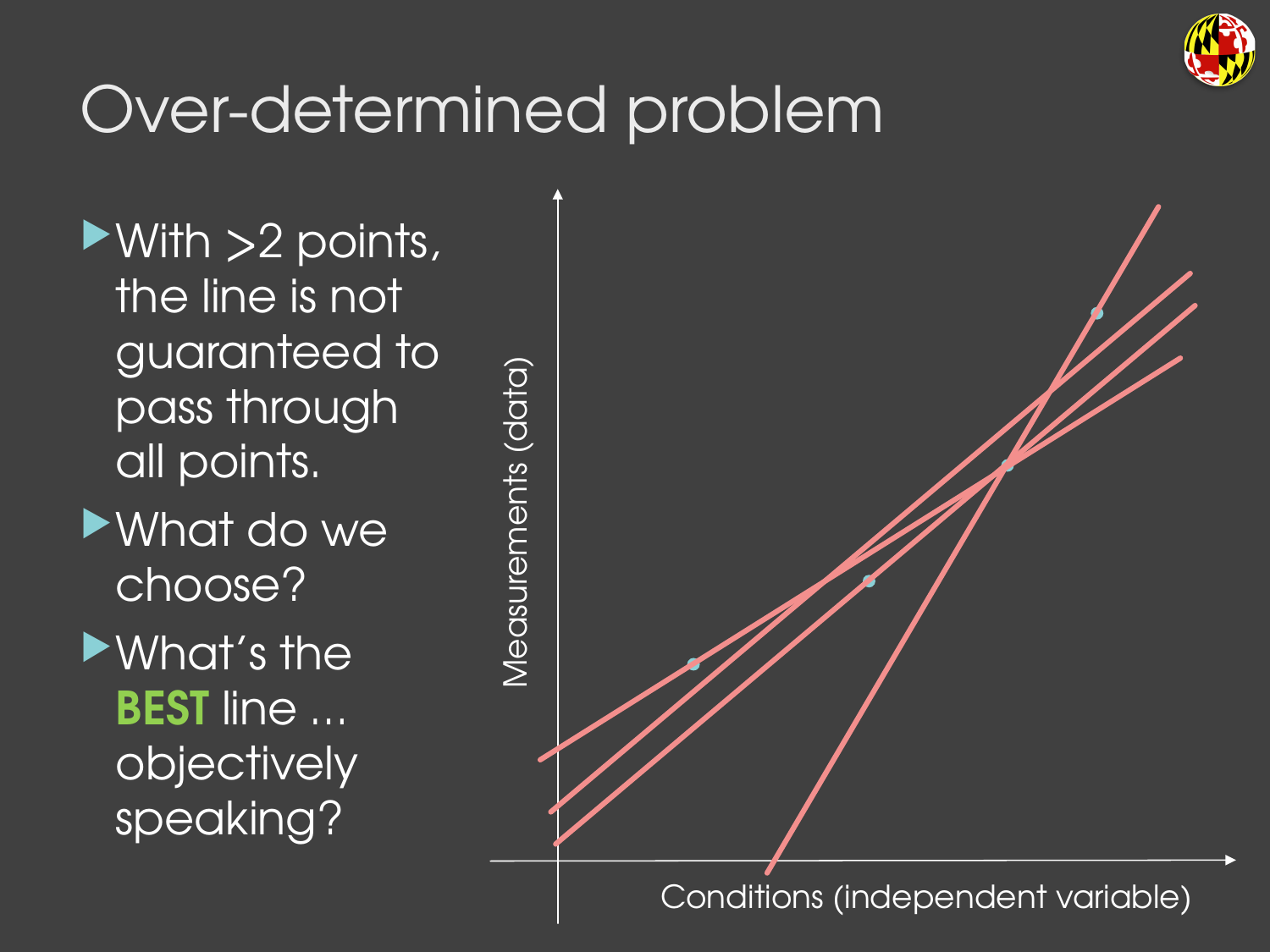

# Over-determined problem
With >2 points, the line is not guaranteed to pass through all points.
What do we choose?
What’s the BEST line … objectively speaking?

Measurements (data)

Conditions (independent variable)